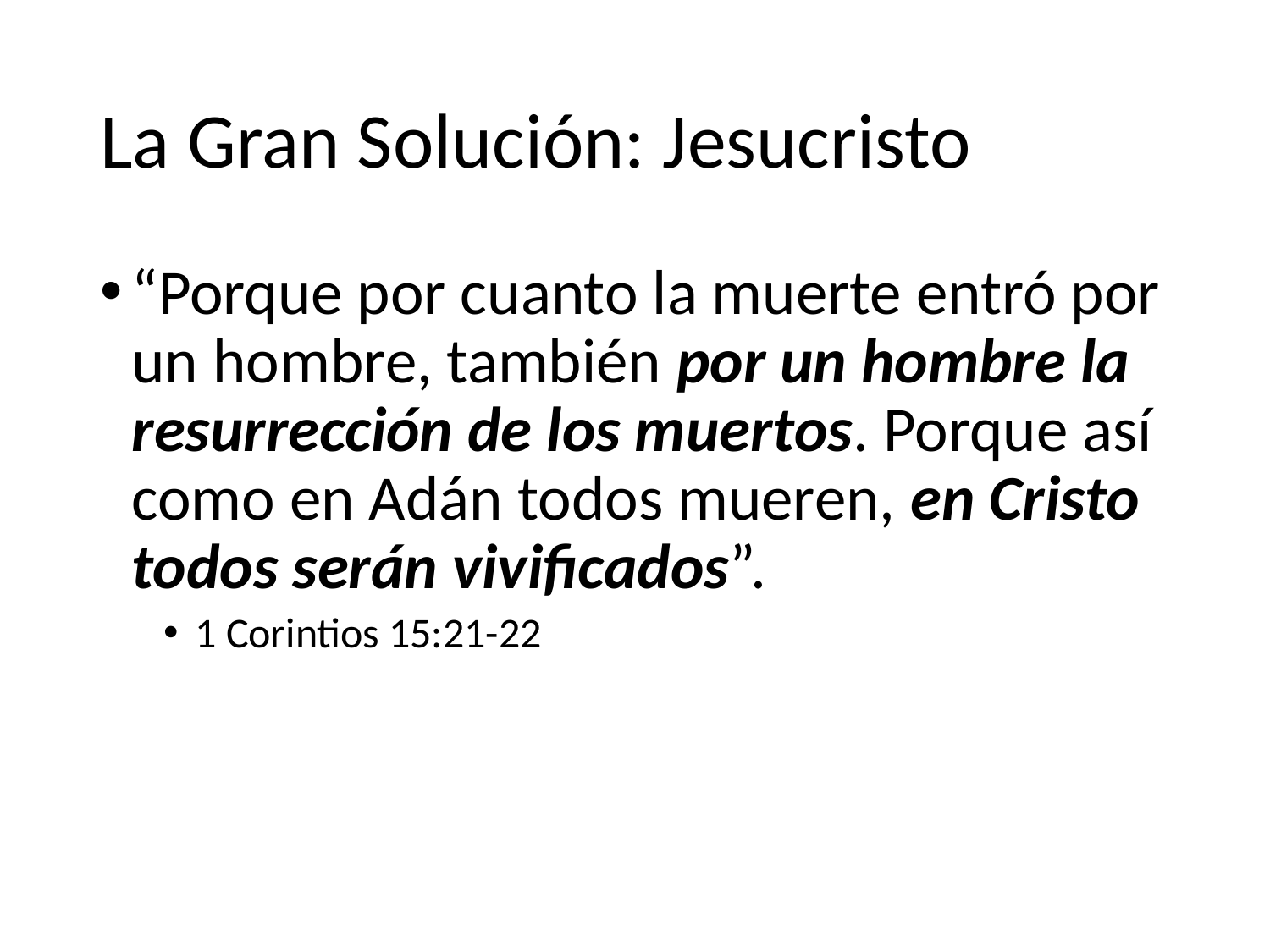

# La Gran Solución: Jesucristo
“Porque por cuanto la muerte entró por un hombre, también por un hombre la resurrección de los muertos. Porque así como en Adán todos mueren, en Cristo todos serán vivificados”.
1 Corintios 15:21-22